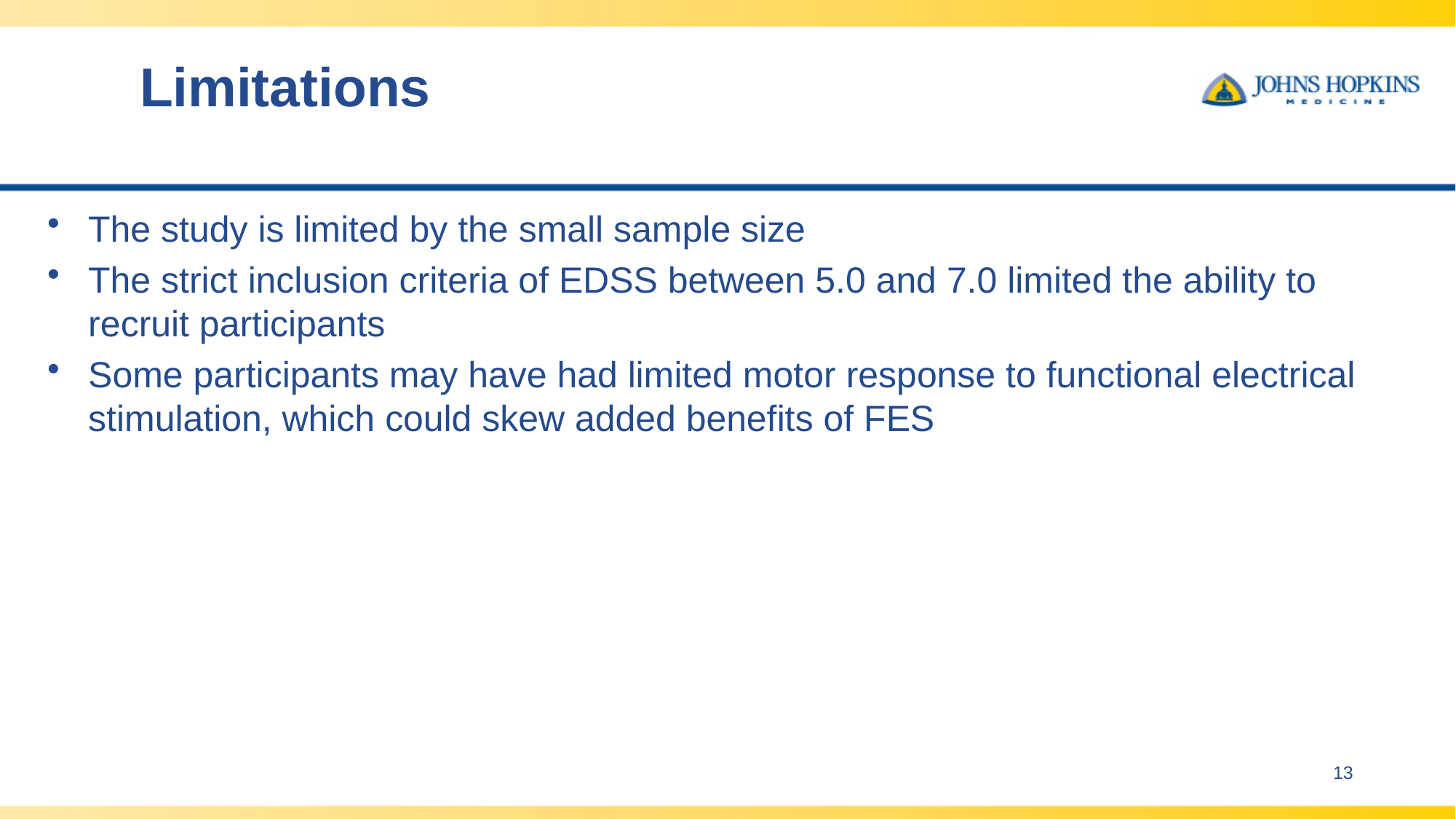

# Limitations
The study is limited by the small sample size
The strict inclusion criteria of EDSS between 5.0 and 7.0 limited the ability to recruit participants
Some participants may have had limited motor response to functional electrical stimulation, which could skew added benefits of FES

13